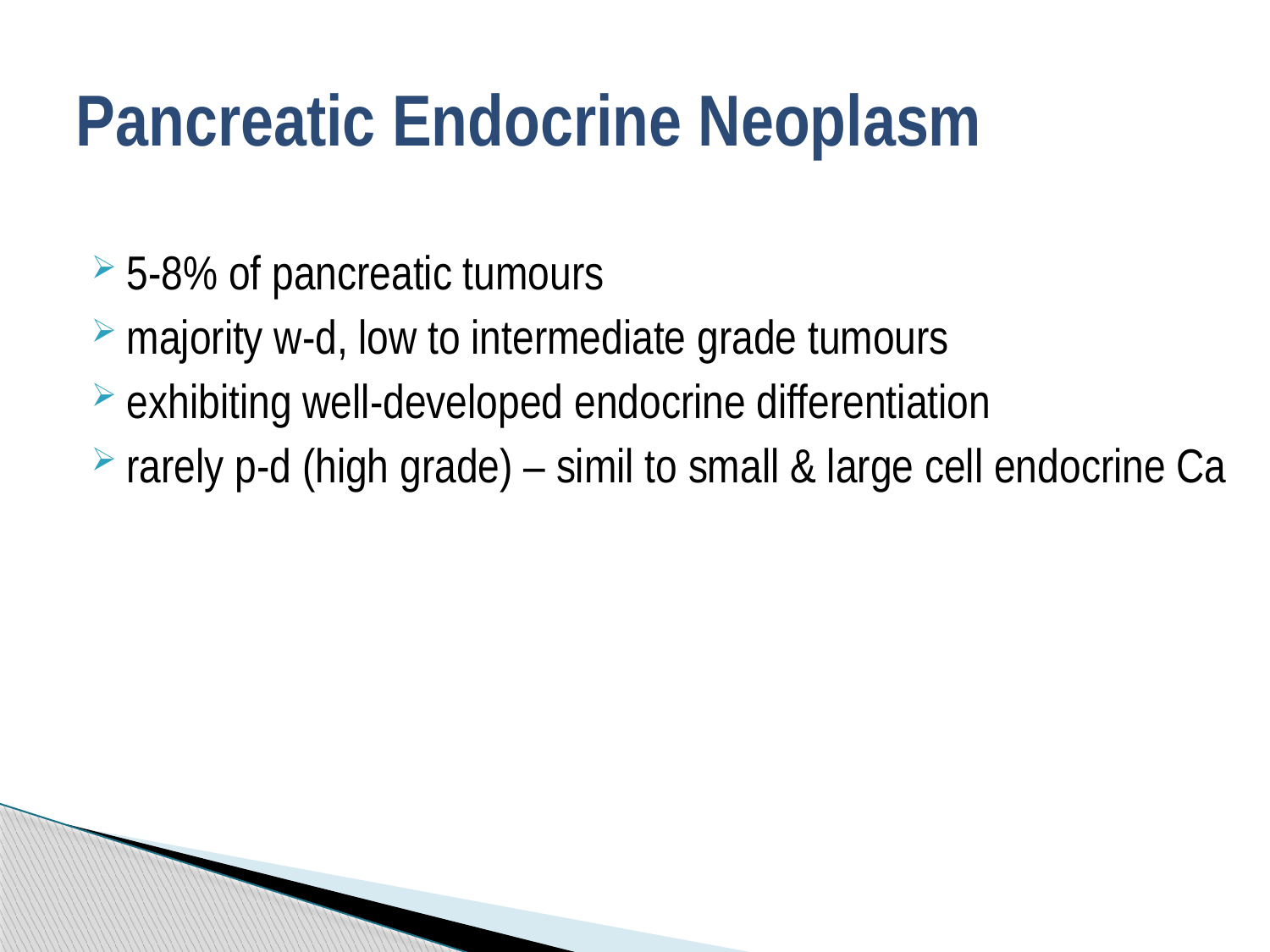

# Pancreatic Endocrine Neoplasm
5-8% of pancreatic tumours
majority w-d, low to intermediate grade tumours
exhibiting well-developed endocrine differentiation
rarely p-d (high grade) – simil to small & large cell endocrine Ca